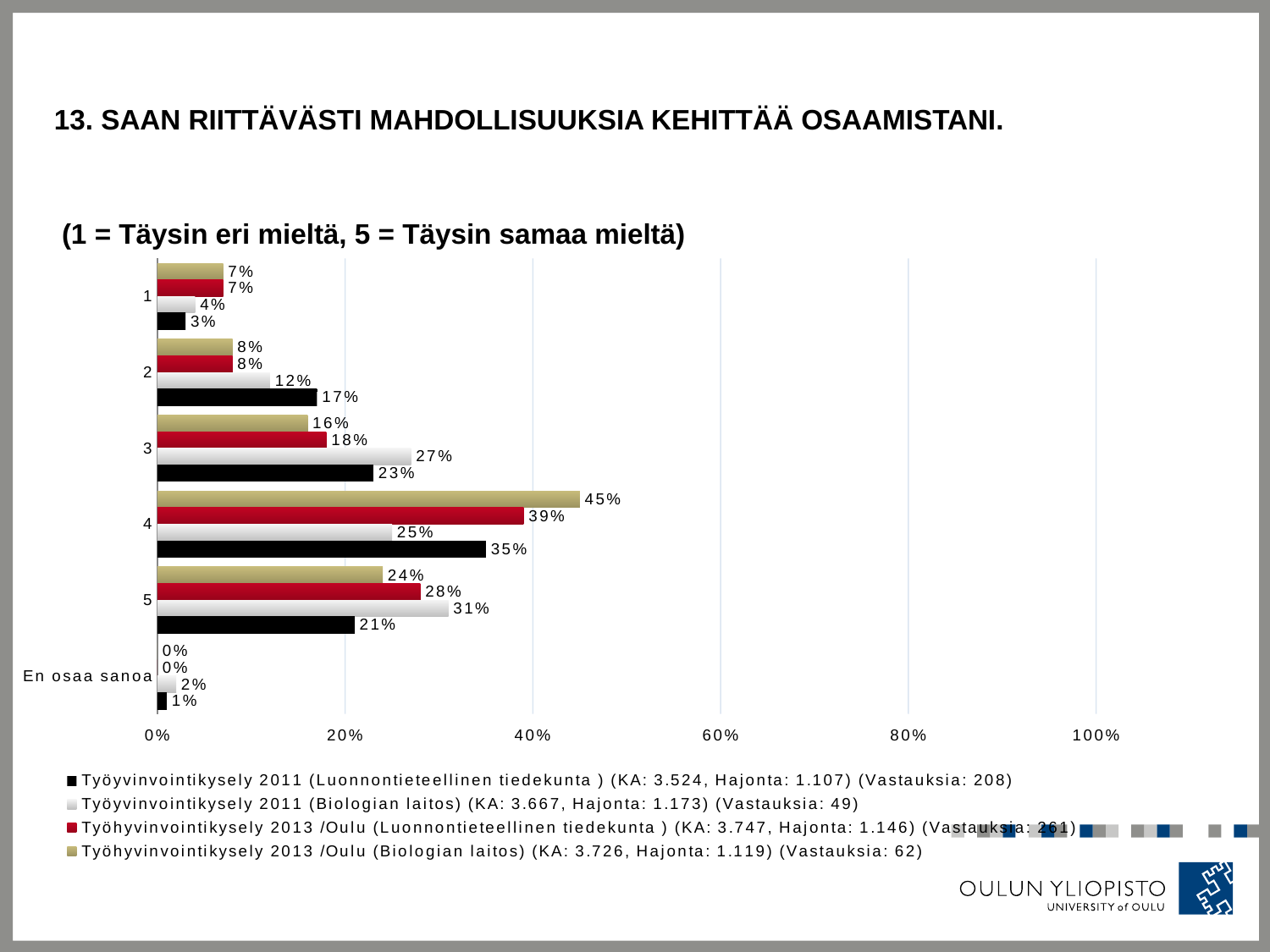

# 13. Saan riittävästi mahdollisuuksia kehittää osaamistani.
 (1 = Täysin eri mieltä, 5 = Täysin samaa mieltä)

### Chart

| Category | Työhyvinvointikysely 2013 /Oulu (Biologian laitos) (KA: 3.726, Hajonta: 1.119) (Vastauksia: 62) | Työhyvinvointikysely 2013 /Oulu (Luonnontieteellinen tiedekunta ) (KA: 3.747, Hajonta: 1.146) (Vastauksia: 261) | Työyvinvointikysely 2011 (Biologian laitos) (KA: 3.667, Hajonta: 1.173) (Vastauksia: 49) | Työyvinvointikysely 2011 (Luonnontieteellinen tiedekunta ) (KA: 3.524, Hajonta: 1.107) (Vastauksia: 208) |
|---|---|---|---|---|
| 1 | 0.07 | 0.07 | 0.04 | 0.03 |
| 2 | 0.08 | 0.08 | 0.12 | 0.17 |
| 3 | 0.16 | 0.18 | 0.27 | 0.23 |
| 4 | 0.45 | 0.39 | 0.25 | 0.35 |
| 5 | 0.24 | 0.28 | 0.31 | 0.21 |
| En osaa sanoa | 0.0 | 0.0 | 0.02 | 0.01 |